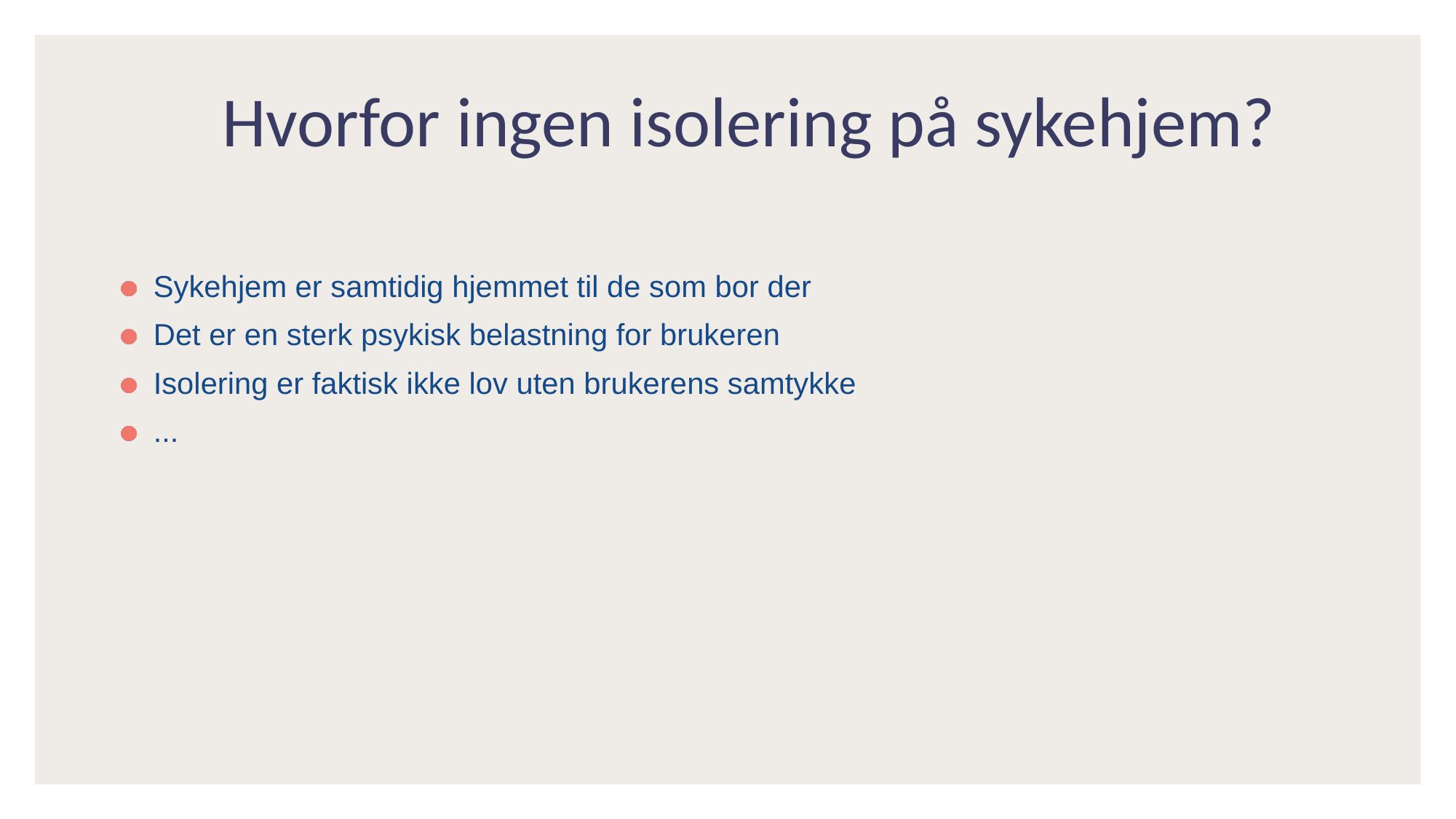

# Hvorfor ingen isolering på sykehjem?

Sykehjem er samtidig hjemmet til de som bor der
Det er en sterk psykisk belastning for brukeren
Isolering er faktisk ikke lov uten brukerens samtykke
...